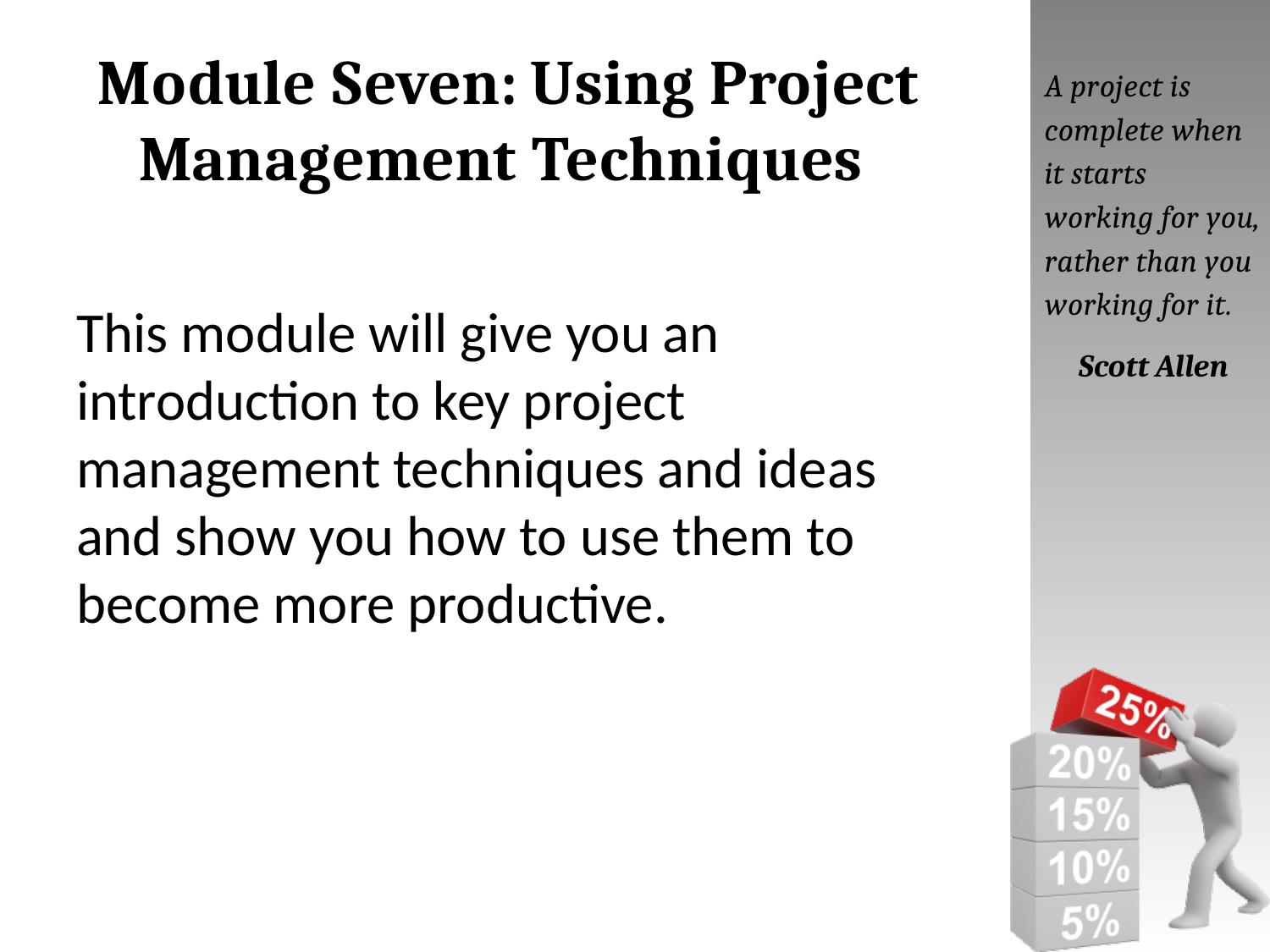

# Module Seven: Using Project Management Techniques
A project is complete when it starts working for you, rather than you working for it.
Scott Allen

This module will give you an introduction to key project management techniques and ideas and show you how to use them to become more productive.